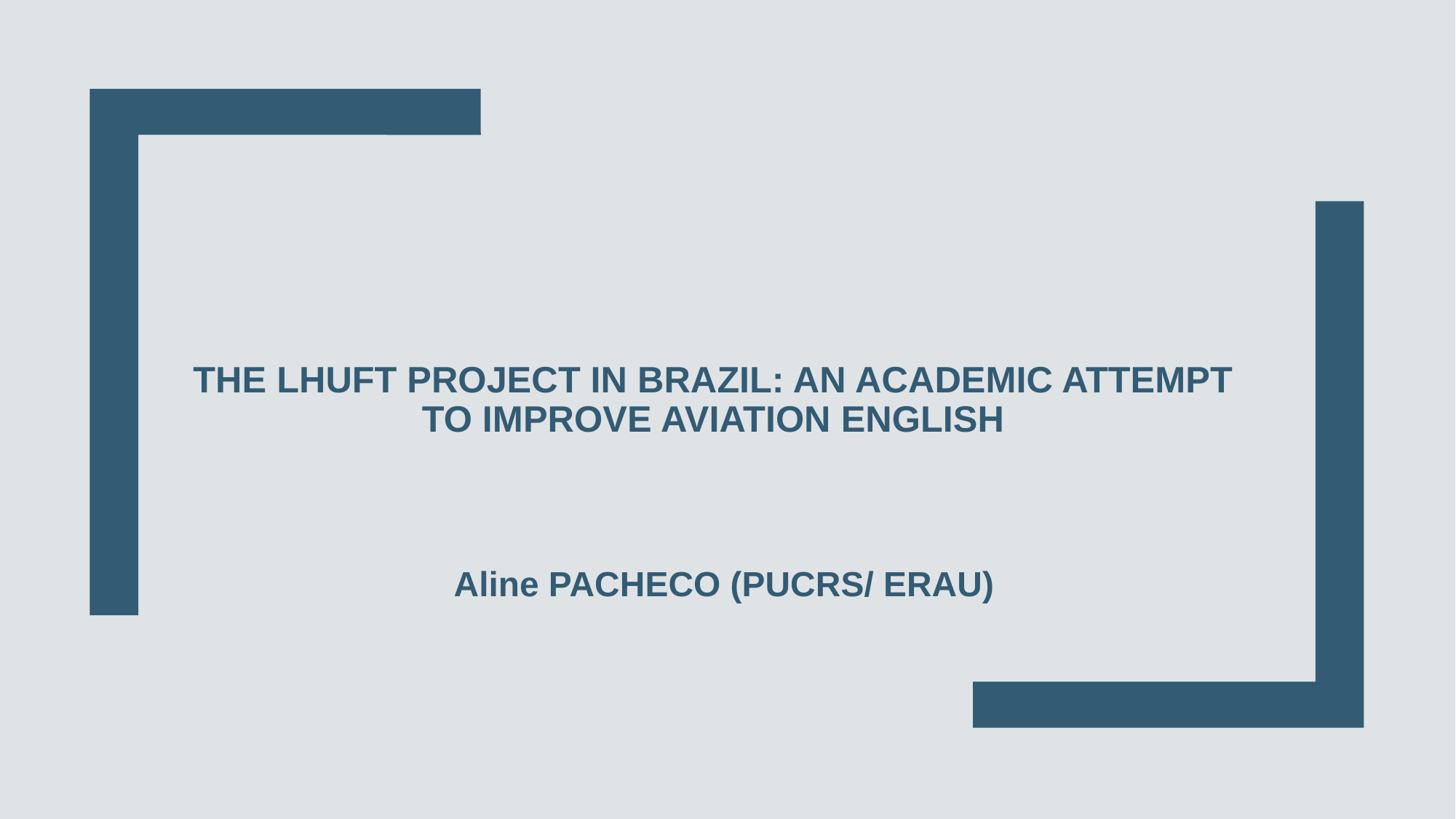

# The LHUFT project in Brazil: an academic attempt to improve Aviation English

Aline PACHECO (PUCRS/ ERAU)